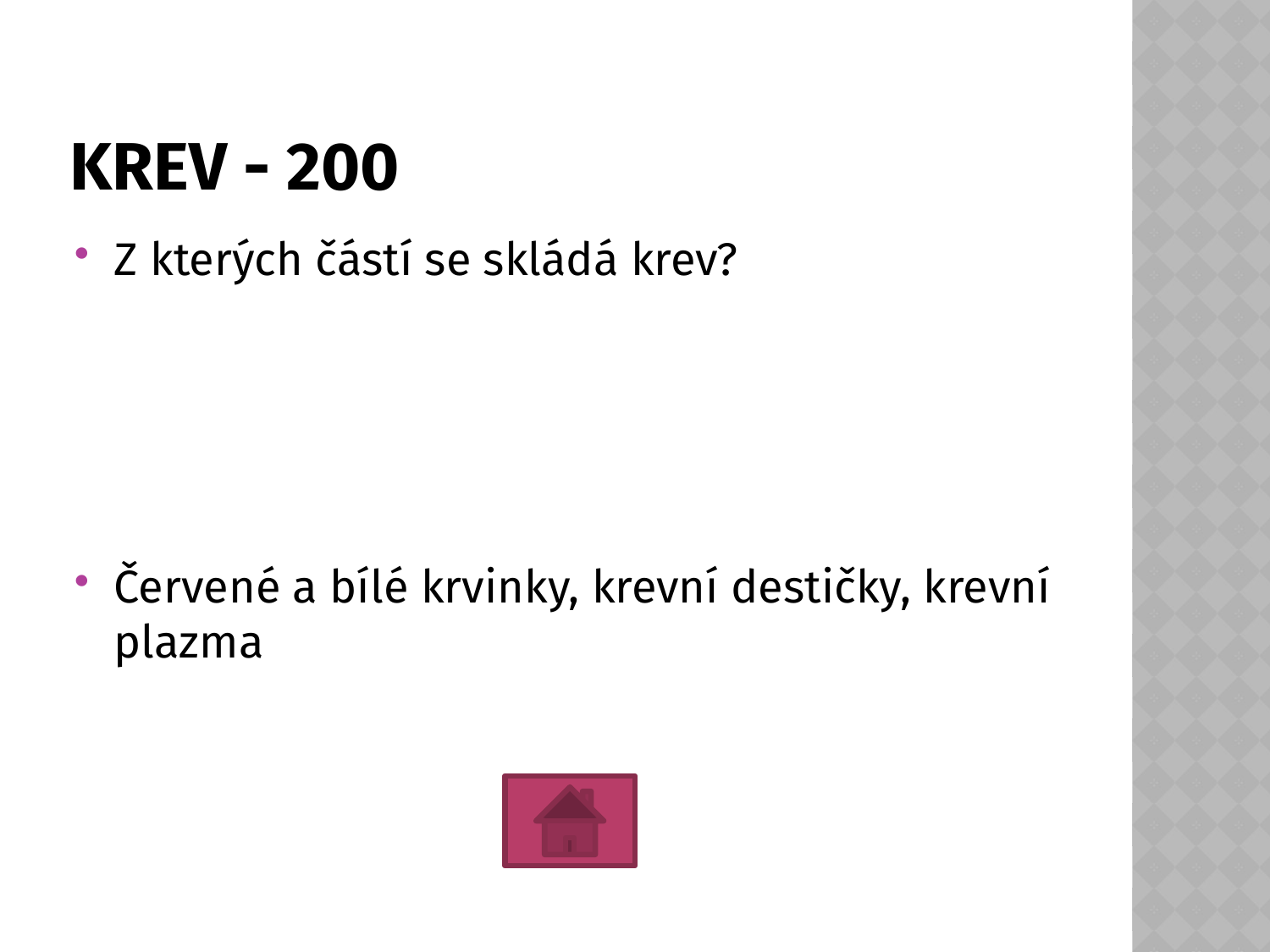

# KREV - 200
Z kterých částí se skládá krev?

Červené a bílé krvinky, krevní destičky, krevní plazma